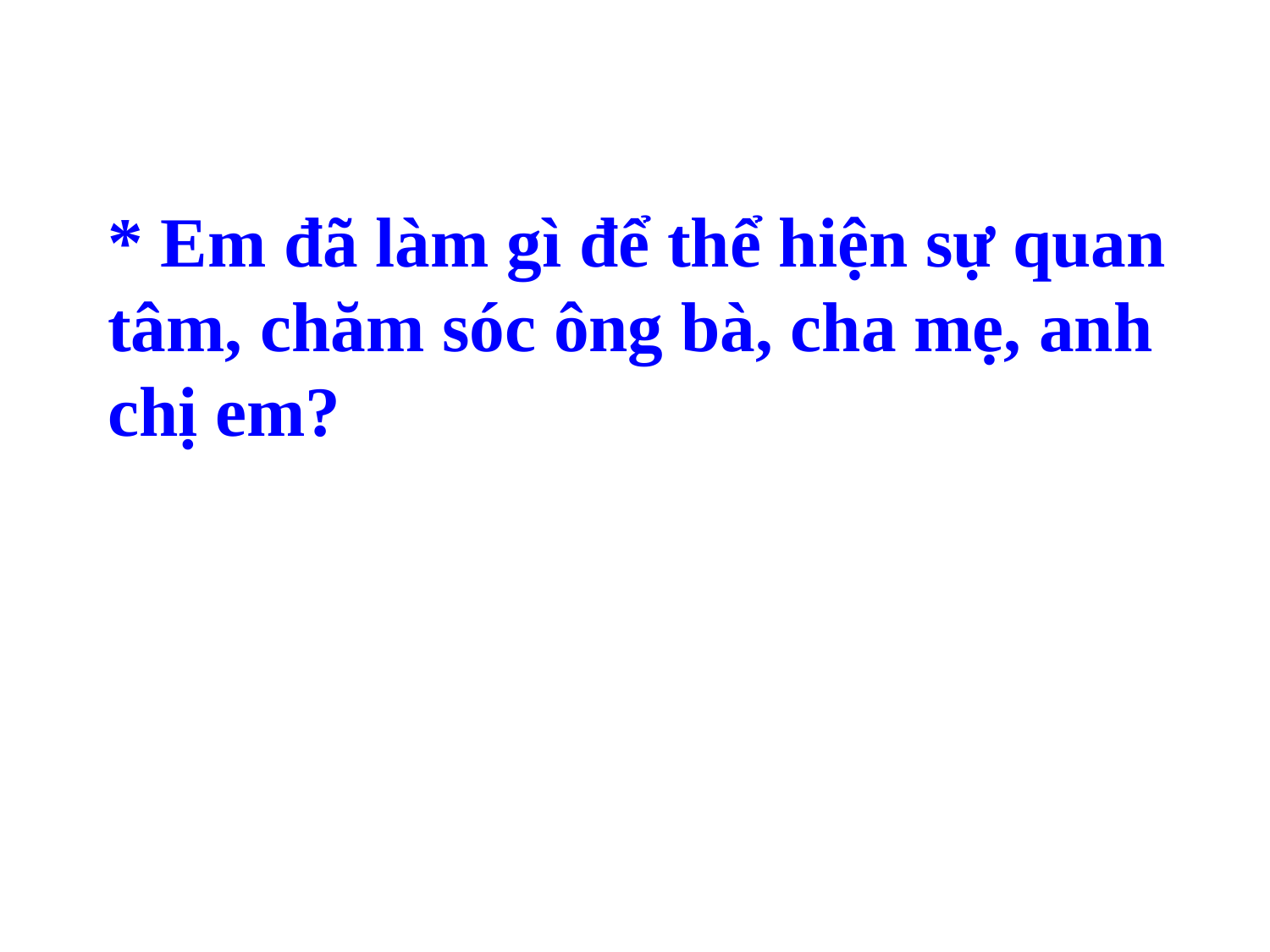

* Em đã làm gì để thể hiện sự quan tâm, chăm sóc ông bà, cha mẹ, anh chị em?